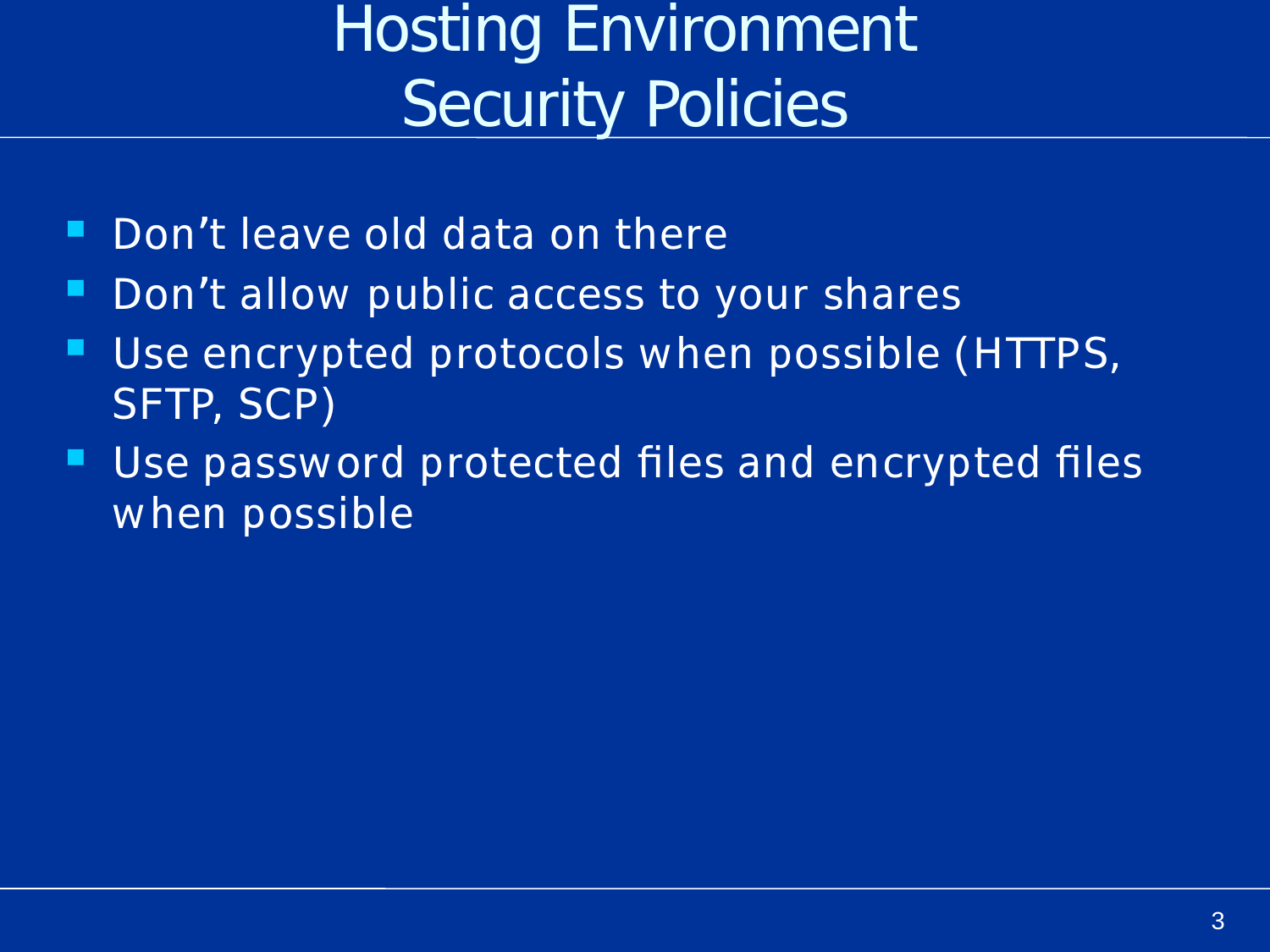

# Hosting Environment Security Policies
Don’t leave old data on there
Don’t allow public access to your shares
Use encrypted protocols when possible (HTTPS, SFTP, SCP)
Use password protected files and encrypted files when possible